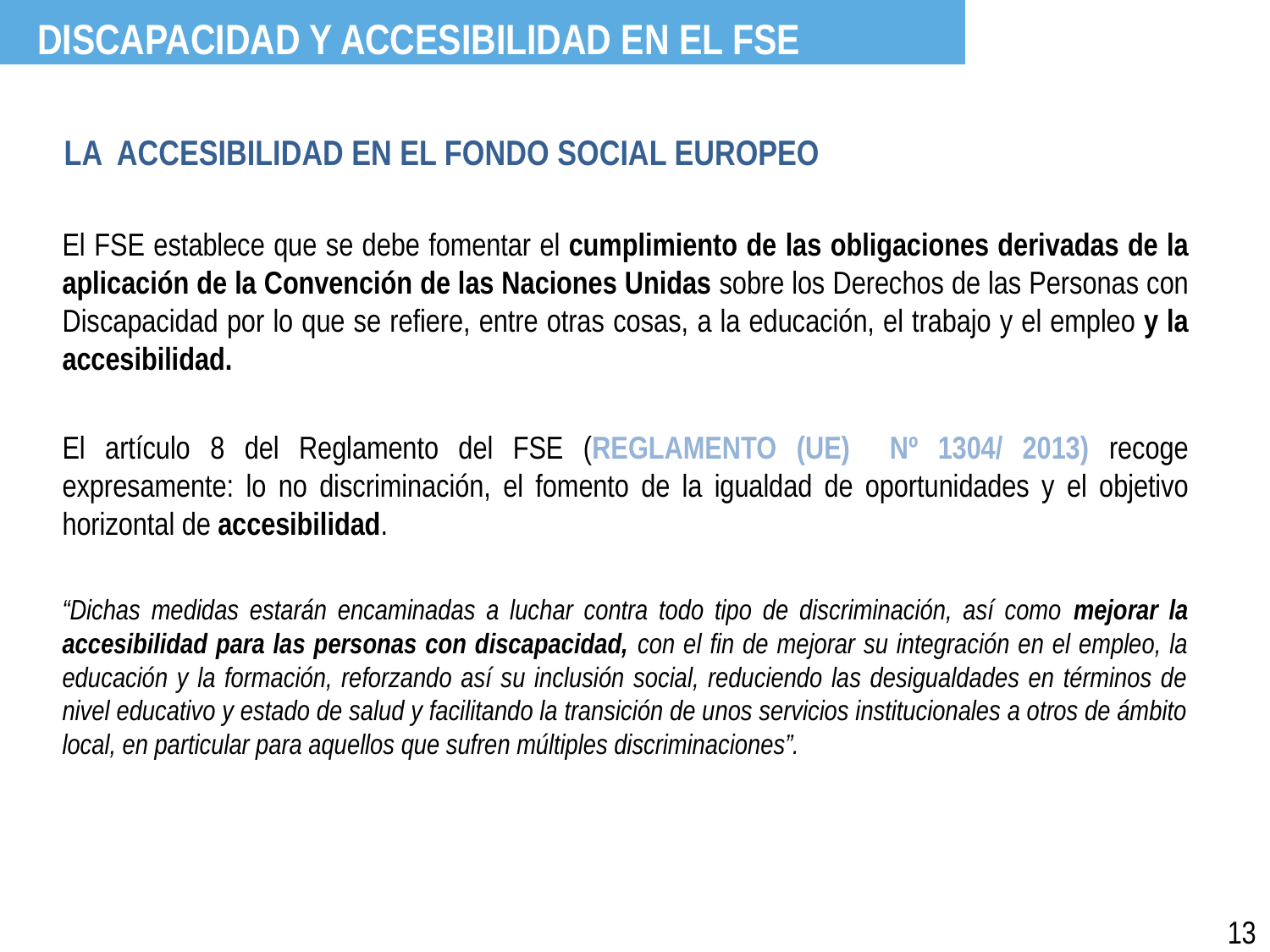

DISCAPACIDAD Y ACCESIBILIDAD EN EL FSE
LA  ACCESIBILIDAD EN EL FONDO SOCIAL EUROPEO

El FSE establece que se debe fomentar el cumplimiento de las obligaciones derivadas de la aplicación de la Convención de las Naciones Unidas sobre los Derechos de las Personas con Discapacidad por lo que se refiere, entre otras cosas, a la educación, el trabajo y el empleo y la accesibilidad.

El artículo 8 del Reglamento del FSE (REGLAMENTO (UE)  Nº 1304/ 2013) recoge expresamente: lo no discriminación, el fomento de la igualdad de oportunidades y el objetivo horizontal de accesibilidad.

“Dichas medidas estarán encaminadas a luchar contra todo tipo de discriminación, así como mejorar la accesibilidad para las personas con discapacidad, con el fin de mejorar su integración en el empleo, la educación y la formación, reforzando así su inclusión social, reduciendo las desigualdades en términos de nivel educativo y estado de salud y facilitando la transición de unos servicios institucionales a otros de ámbito local, en particular para aquellos que sufren múltiples discriminaciones”.
13